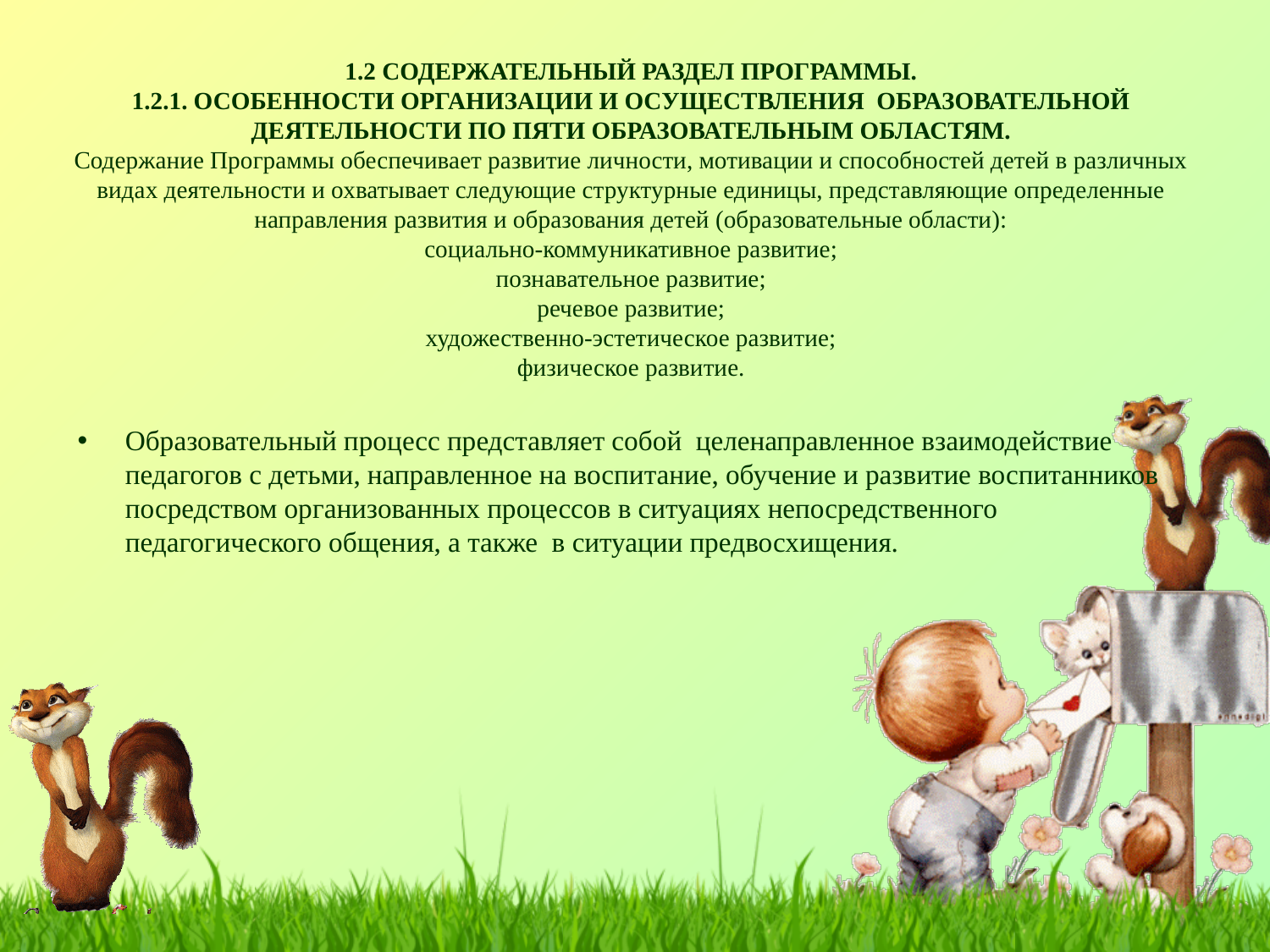

# 1.2 СОДЕРЖАТЕЛЬНЫЙ РАЗДЕЛ ПРОГРАММЫ. 1.2.1. ОСОБЕННОСТИ ОРГАНИЗАЦИИ И ОСУЩЕСТВЛЕНИЯ  ОБРАЗОВАТЕЛЬНОЙ ДЕЯТЕЛЬНОСТИ ПО ПЯТИ ОБРАЗОВАТЕЛЬНЫМ ОБЛАСТЯМ. Содержание Программы обеспечивает развитие личности, мотивации и способностей детей в различных видах деятельности и охватывает следующие структурные единицы, представляющие определенные направления развития и образования детей (образовательные области): социально-коммуникативное развитие; познавательное развитие; речевое развитие; художественно-эстетическое развитие; физическое развитие.
Образовательный процесс представляет собой  целенаправленное взаимодействие  педагогов с детьми, направленное на воспитание, обучение и развитие воспитанников посредством организованных процессов в ситуациях непосредственного педагогического общения, а также  в ситуации предвосхищения.